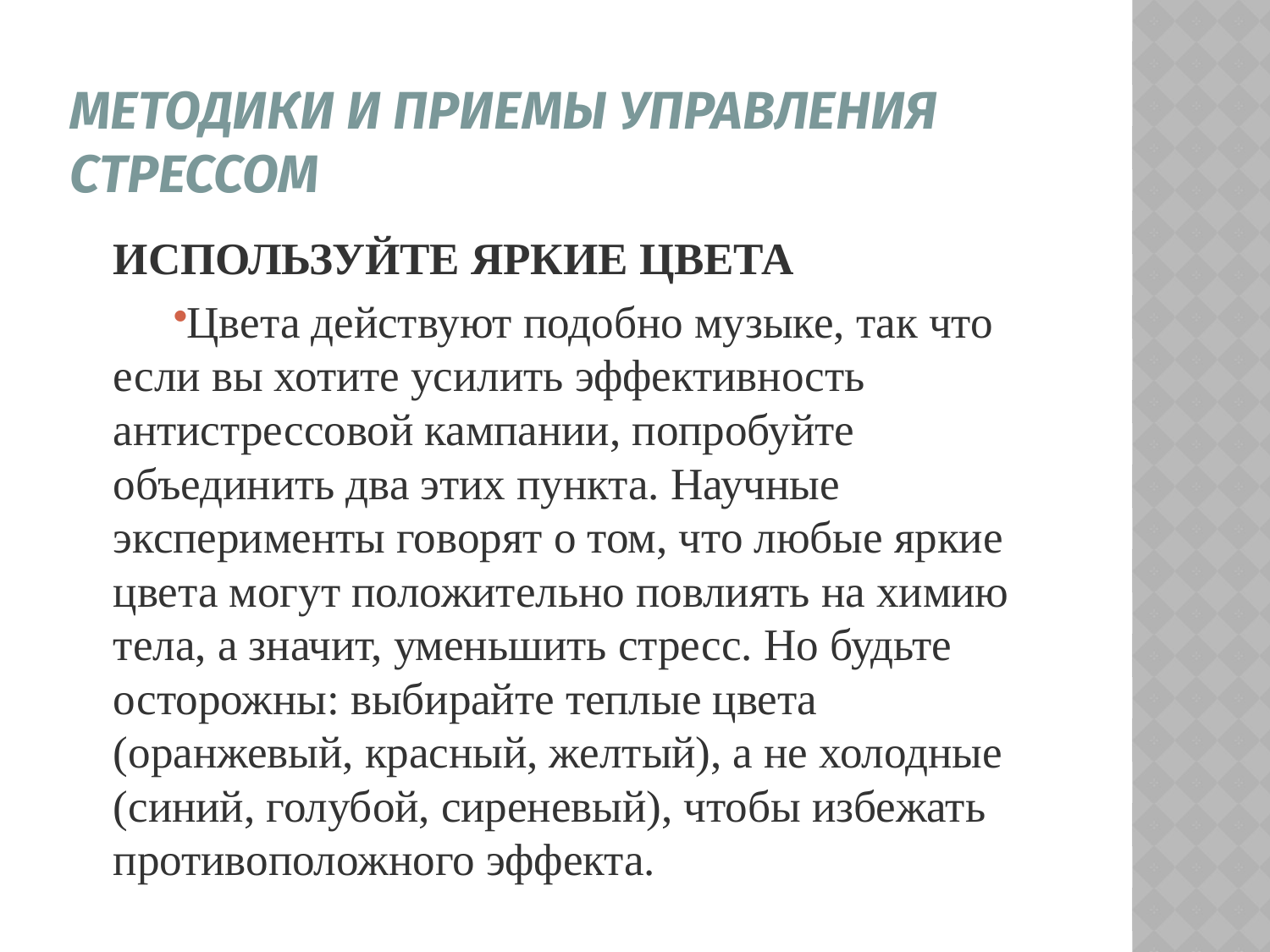

# Методики и приемы управления стрессом
ИСПОЛЬЗУЙТЕ ЯРКИЕ ЦВЕТА
Цвета действуют подобно музыке, так что если вы хотите усилить эффективность антистрессовой кампании, попробуйте объединить два этих пункта. Научные эксперименты говорят о том, что любые яркие цвета могут положительно повлиять на химию тела, а значит, уменьшить стресс. Но будьте осторожны: выбирайте теплые цвета (оранжевый, красный, желтый), а не холодные (синий, голубой, сиреневый), чтобы избежать противоположного эффекта.